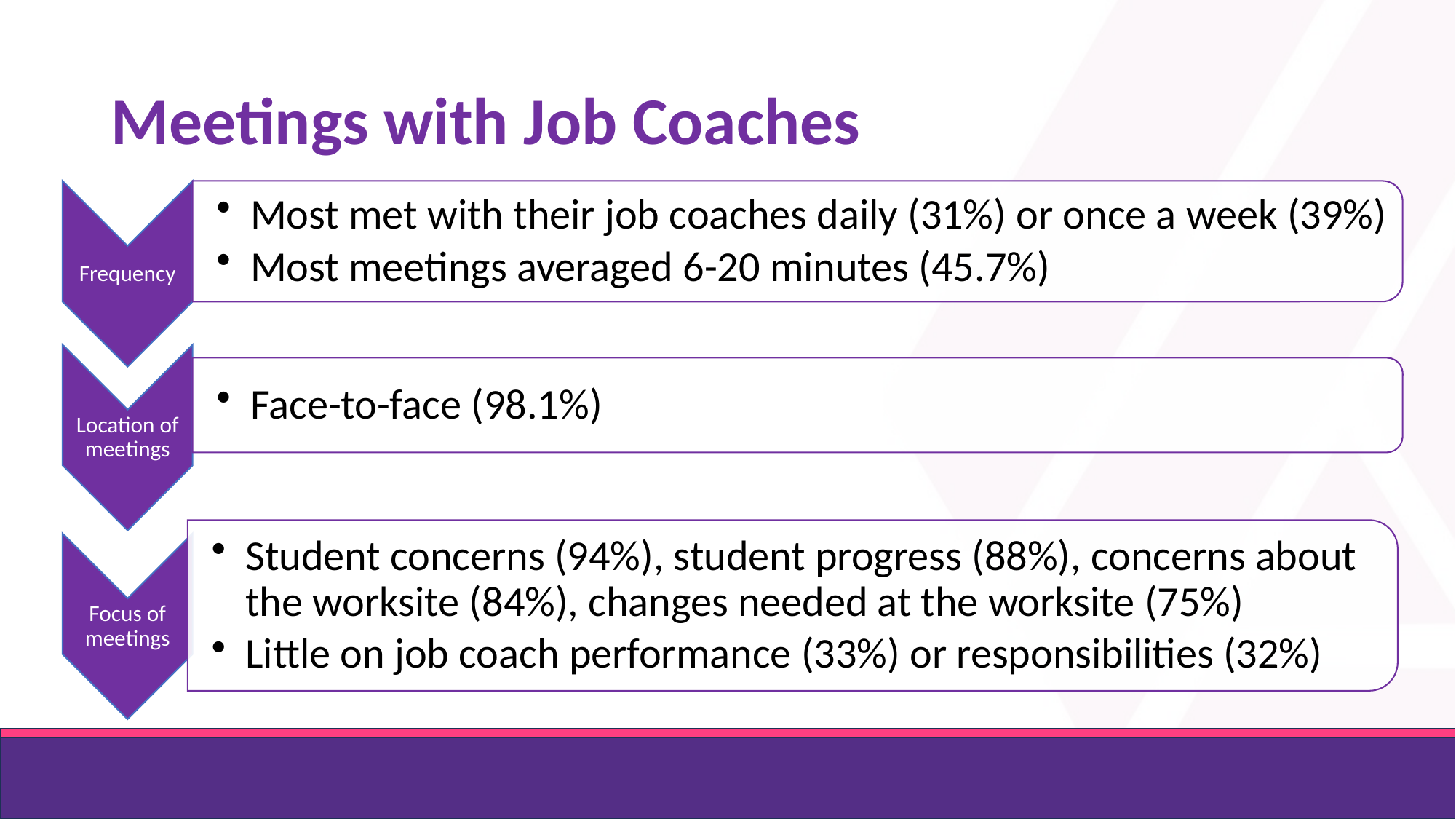

# Meetings with Job Coaches
Frequency
Most met with their job coaches daily (31%) or once a week (39%)
Most meetings averaged 6-20 minutes (45.7%)
Location of meetings
Face-to-face (98.1%)
Focus of meetings
Student concerns (94%), student progress (88%), concerns about the worksite (84%), changes needed at the worksite (75%)
Little on job coach performance (33%) or responsibilities (32%)